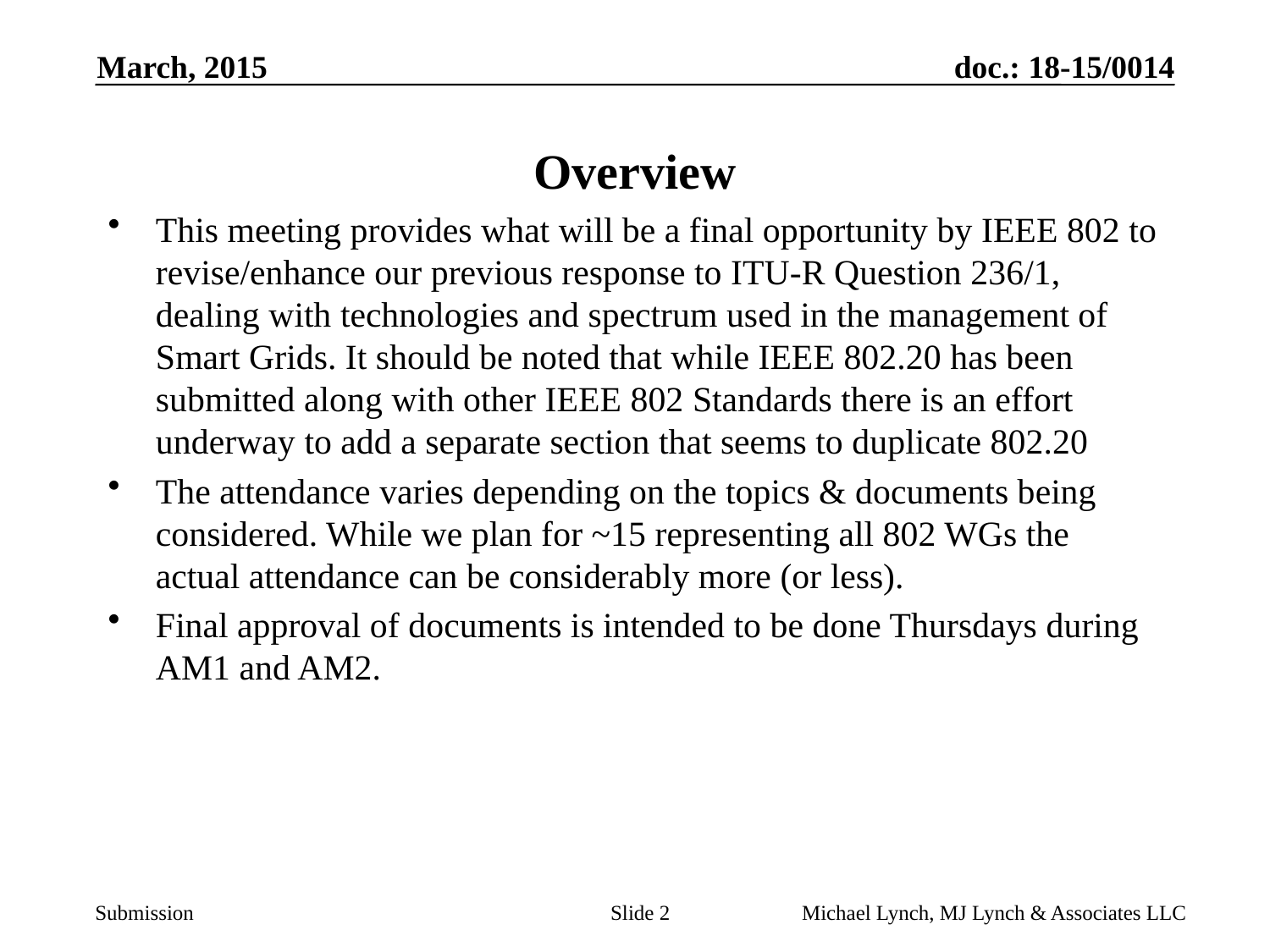

March, 2015
# Overview
This meeting provides what will be a final opportunity by IEEE 802 to revise/enhance our previous response to ITU-R Question 236/1, dealing with technologies and spectrum used in the management of Smart Grids. It should be noted that while IEEE 802.20 has been submitted along with other IEEE 802 Standards there is an effort underway to add a separate section that seems to duplicate 802.20
The attendance varies depending on the topics & documents being considered. While we plan for ~15 representing all 802 WGs the actual attendance can be considerably more (or less).
Final approval of documents is intended to be done Thursdays during AM1 and AM2.

Slide 2
Michael Lynch, MJ Lynch & Associates LLC